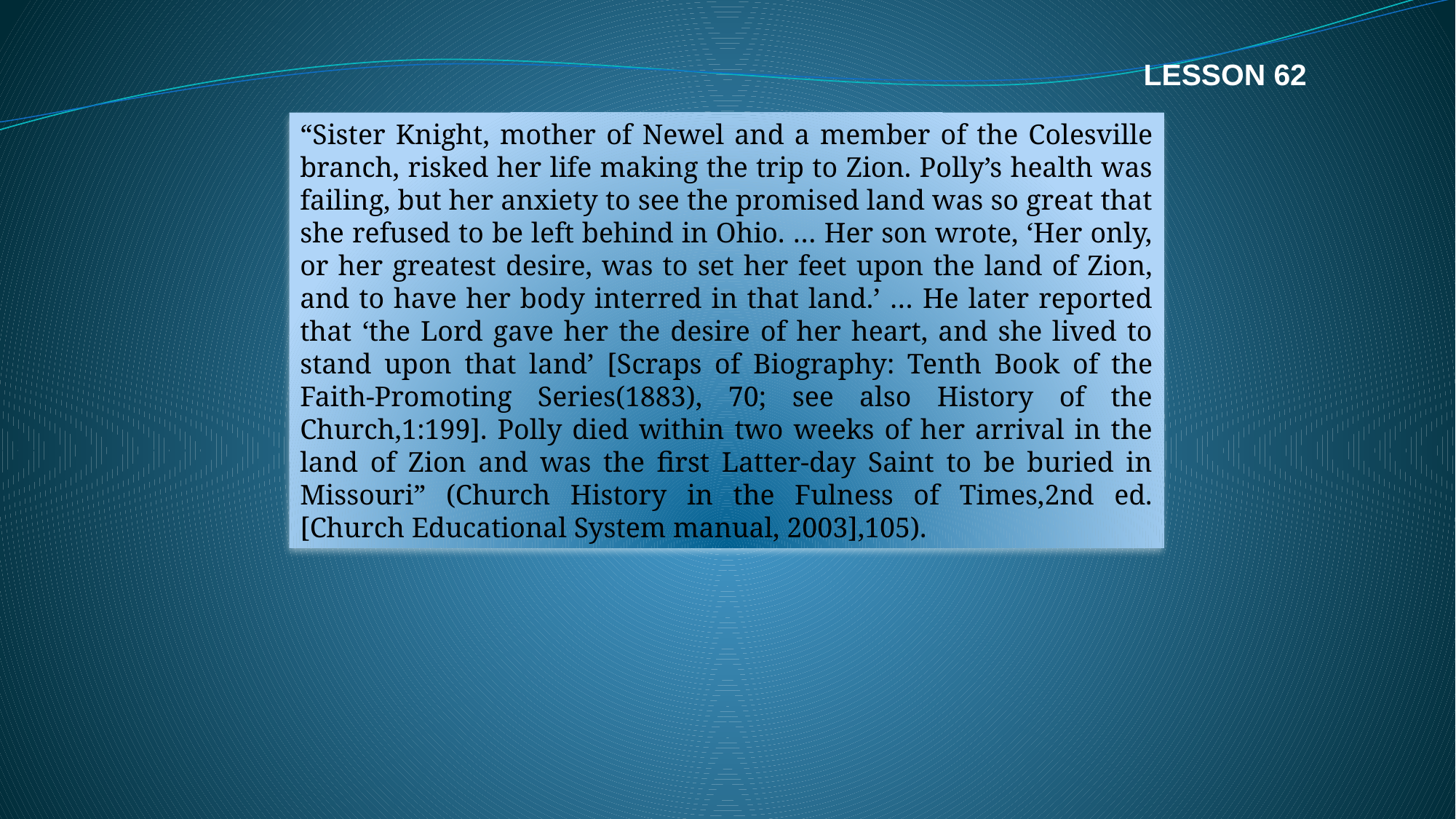

LESSON 62
“Sister Knight, mother of Newel and a member of the Colesville branch, risked her life making the trip to Zion. Polly’s health was failing, but her anxiety to see the promised land was so great that she refused to be left behind in Ohio. … Her son wrote, ‘Her only, or her greatest desire, was to set her feet upon the land of Zion, and to have her body interred in that land.’ … He later reported that ‘the Lord gave her the desire of her heart, and she lived to stand upon that land’ [Scraps of Biography: Tenth Book of the Faith-Promoting Series(1883), 70; see also History of the Church,1:199]. Polly died within two weeks of her arrival in the land of Zion and was the first Latter-day Saint to be buried in Missouri” (Church History in the Fulness of Times,2nd ed. [Church Educational System manual, 2003],105).